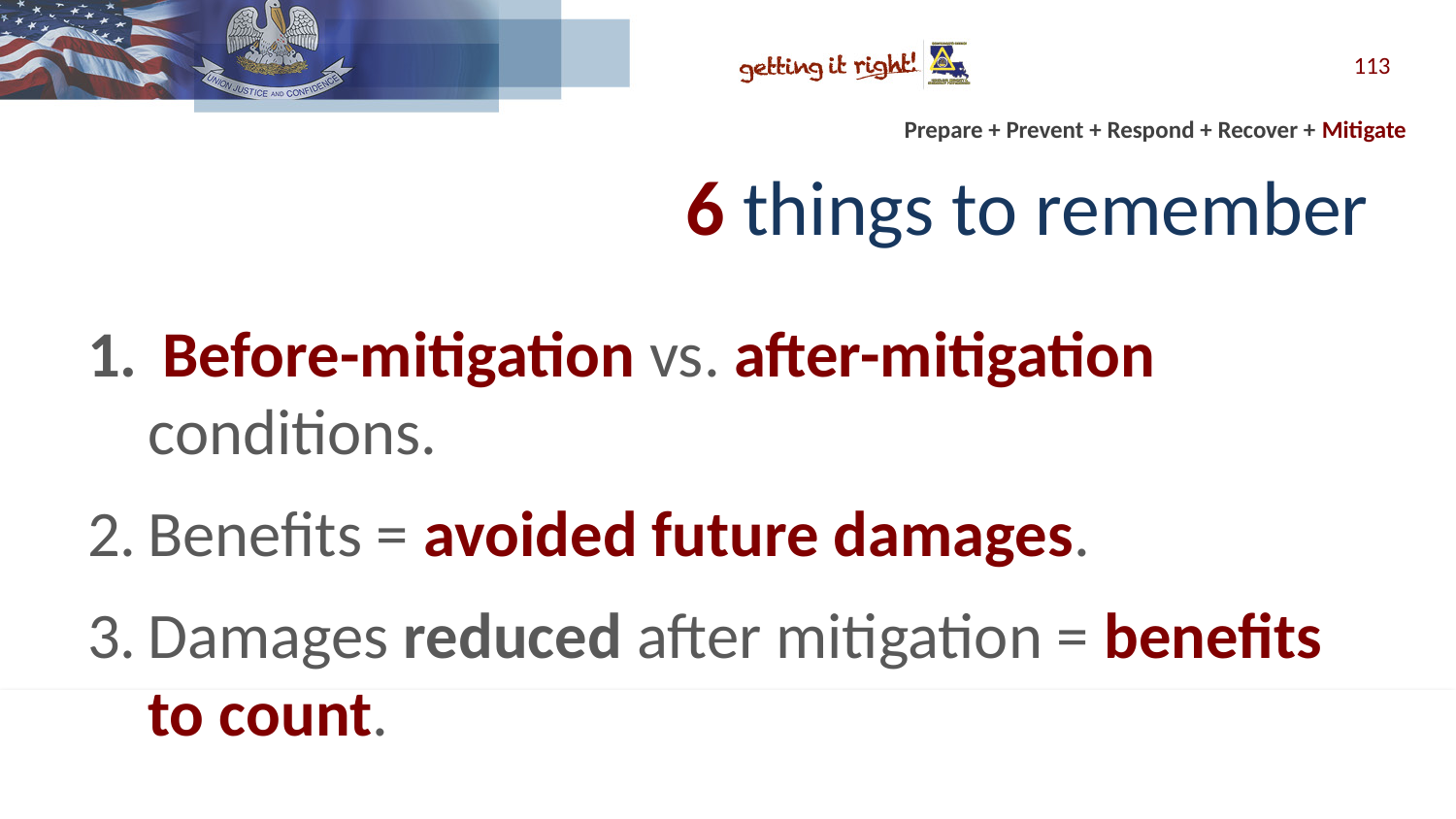

113
# 6 things to remember
 Before-mitigation vs. after-mitigation conditions.
Benefits = avoided future damages.
Damages reduced after mitigation = benefits to count.